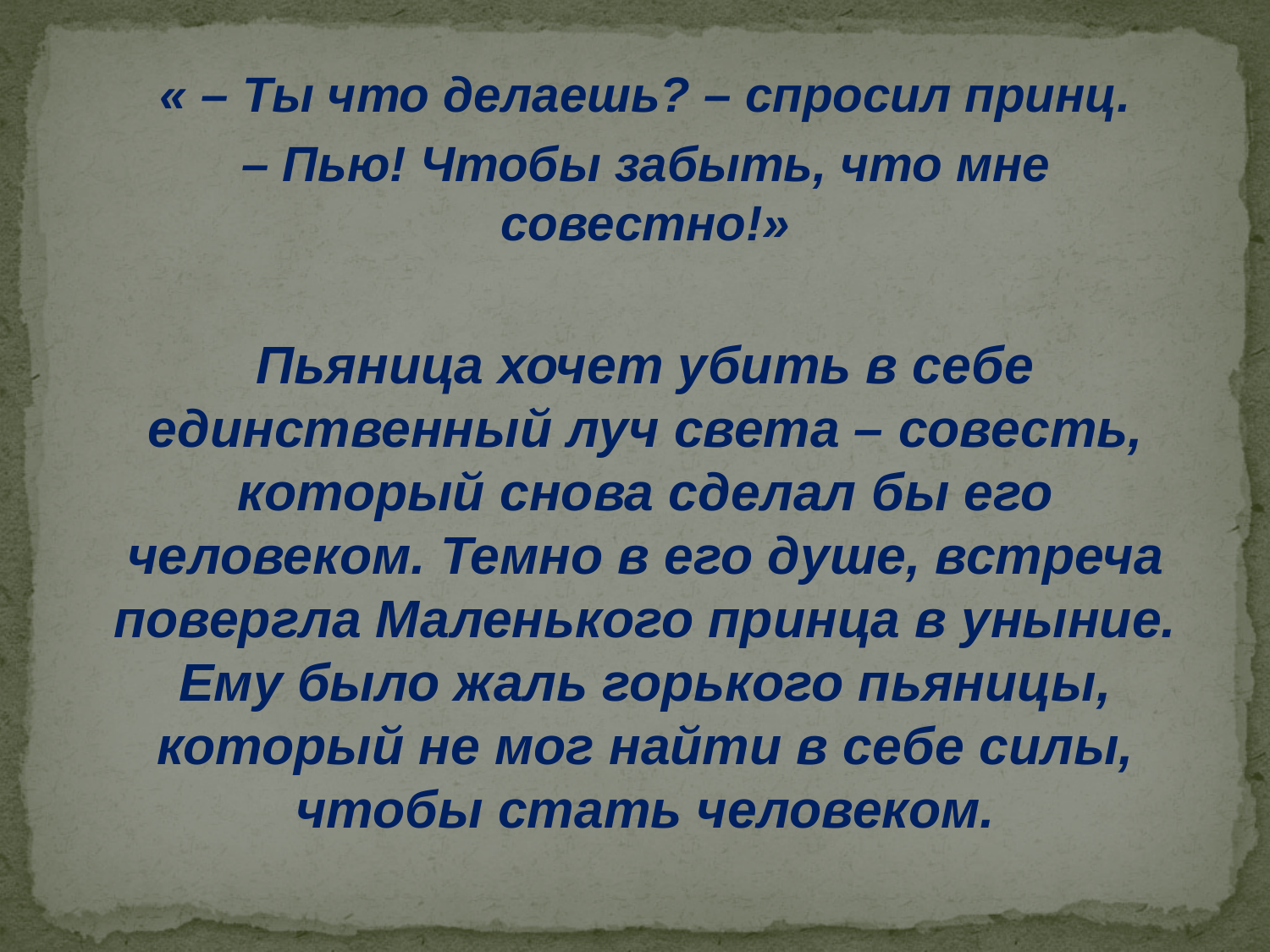

« – Ты что делаешь? – спросил принц.
– Пью! Чтобы забыть, что мне совестно!»

Пьяница хочет убить в себе единственный луч света – совесть, который снова сделал бы его человеком. Темно в его душе, встреча повергла Маленького принца в уныние. Ему было жаль горького пьяницы, который не мог найти в себе силы, чтобы стать человеком.